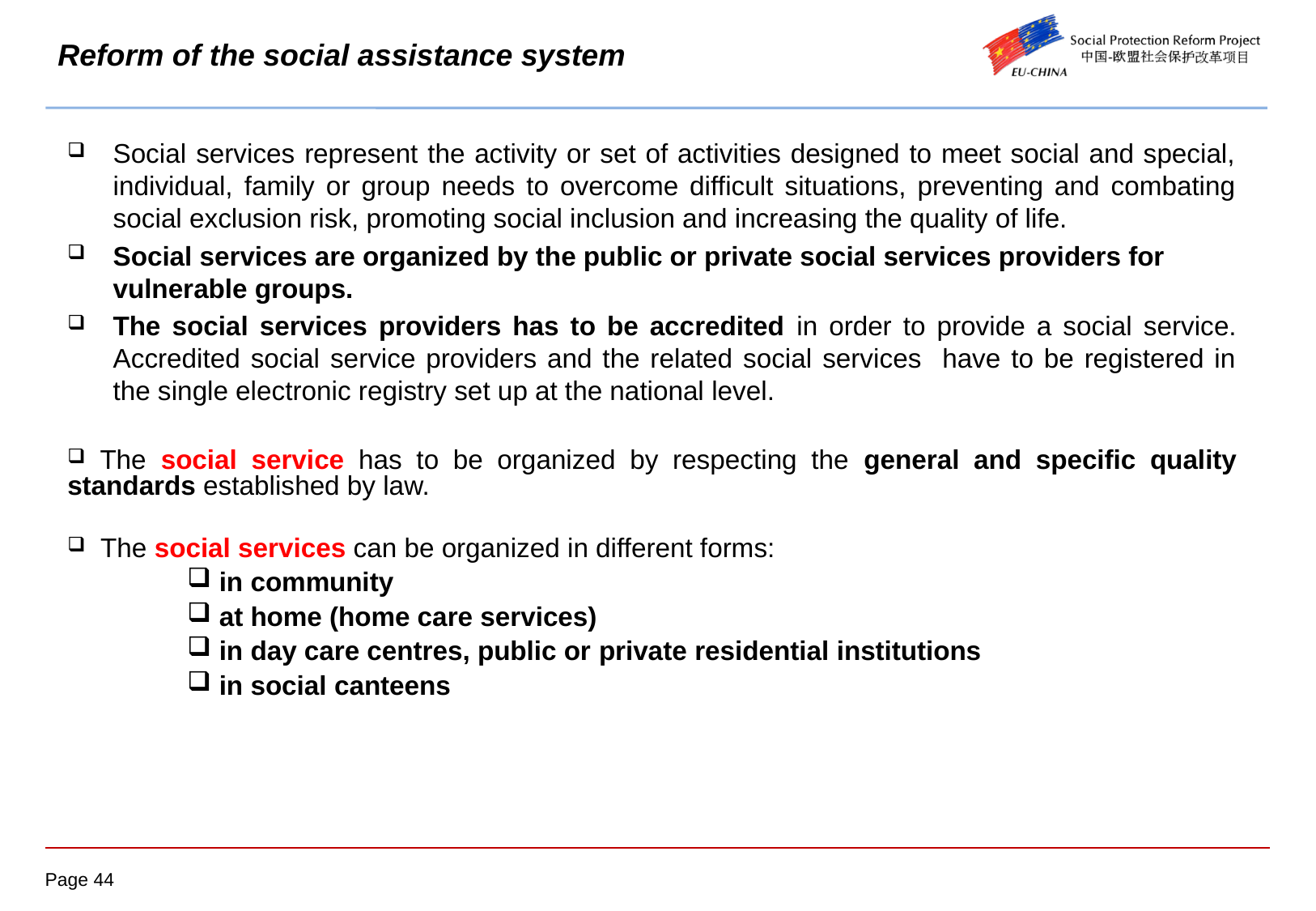

# Reform of the social assistance system
Social services represent the activity or set of activities designed to meet social and special, individual, family or group needs to overcome difficult situations, preventing and combating social exclusion risk, promoting social inclusion and increasing the quality of life.
Social services are organized by the public or private social services providers for vulnerable groups.
The social services providers has to be accredited in order to provide a social service. Accredited social service providers and the related social services  have to be registered in the single electronic registry set up at the national level.

 The social service has to be organized by respecting the general and specific quality standards established by law.

  The social services can be organized in different forms:
 in community
 at home (home care services)
 in day care centres, public or private residential institutions
 in social canteens